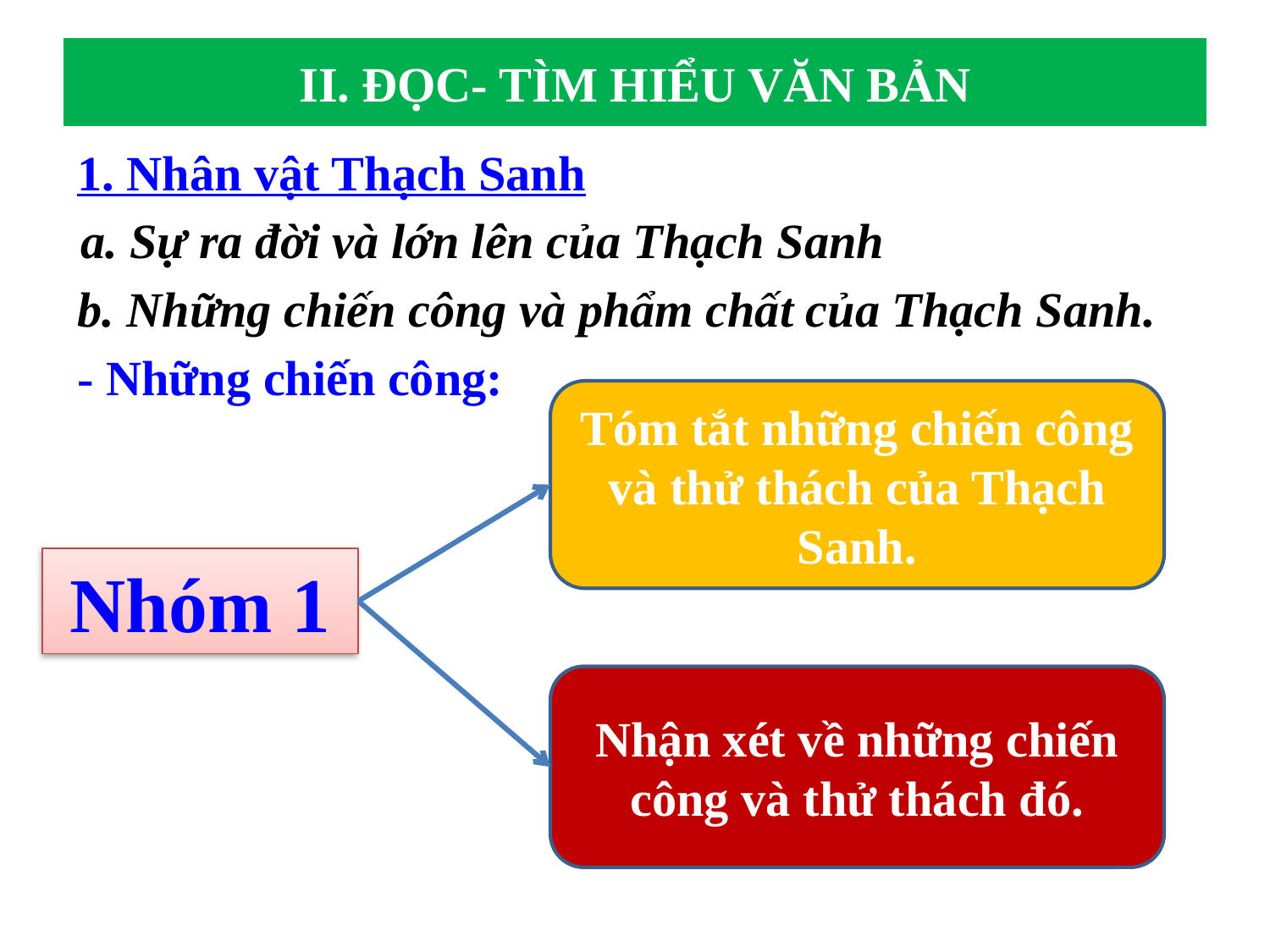

# II. ĐỌC- TÌM HIỂU VĂN BẢN
1. Nhân vật Thạch Sanh
a. Sự ra đời và lớn lên của Thạch Sanh
b. Những chiến công và phẩm chất của Thạch Sanh.
- Những chiến công:
Tóm tắt những chiến công và thử thách của Thạch Sanh.
Nhóm 1
Nhận xét về những chiến công và thử thách đó.